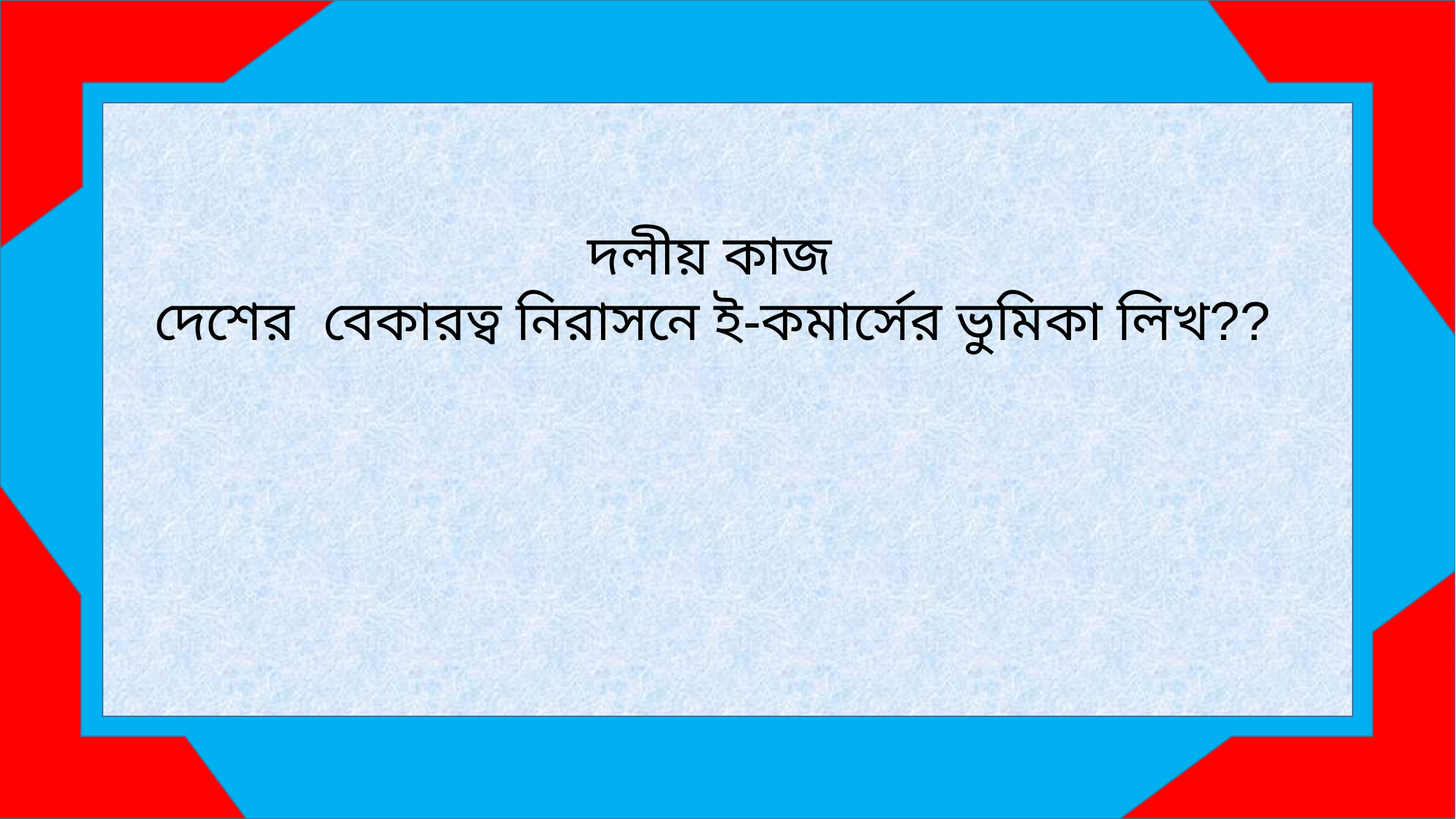

দলীয় কাজ
দেশের  বেকারত্ব নিরাসনে ই-কমার্সের ভুমিকা লিখ??